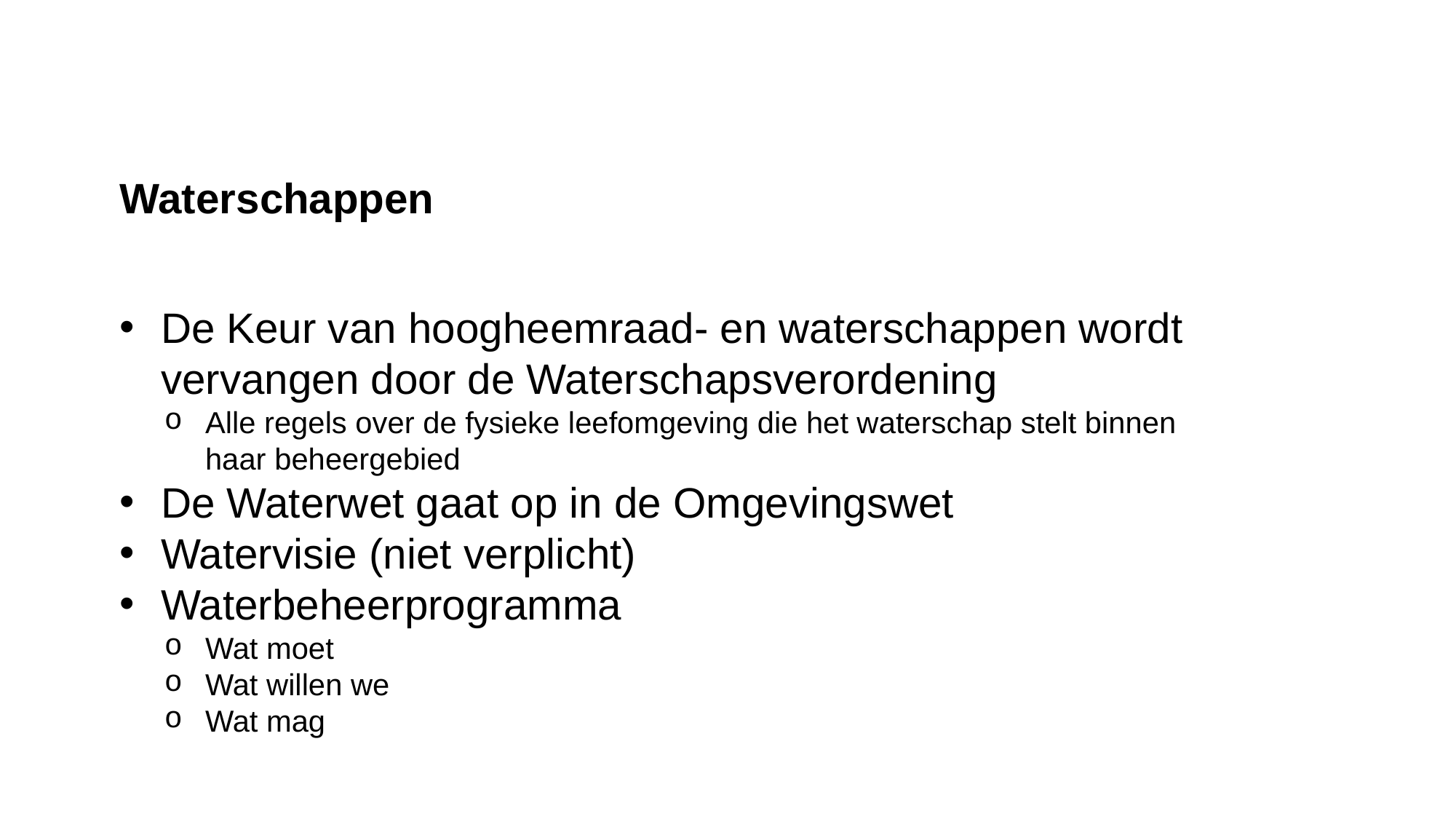

Waterschappen
De Keur van hoogheemraad- en waterschappen wordt vervangen door de Waterschapsverordening
Alle regels over de fysieke leefomgeving die het waterschap stelt binnen haar beheergebied
De Waterwet gaat op in de Omgevingswet
Watervisie (niet verplicht)
Waterbeheerprogramma
Wat moet
Wat willen we
Wat mag